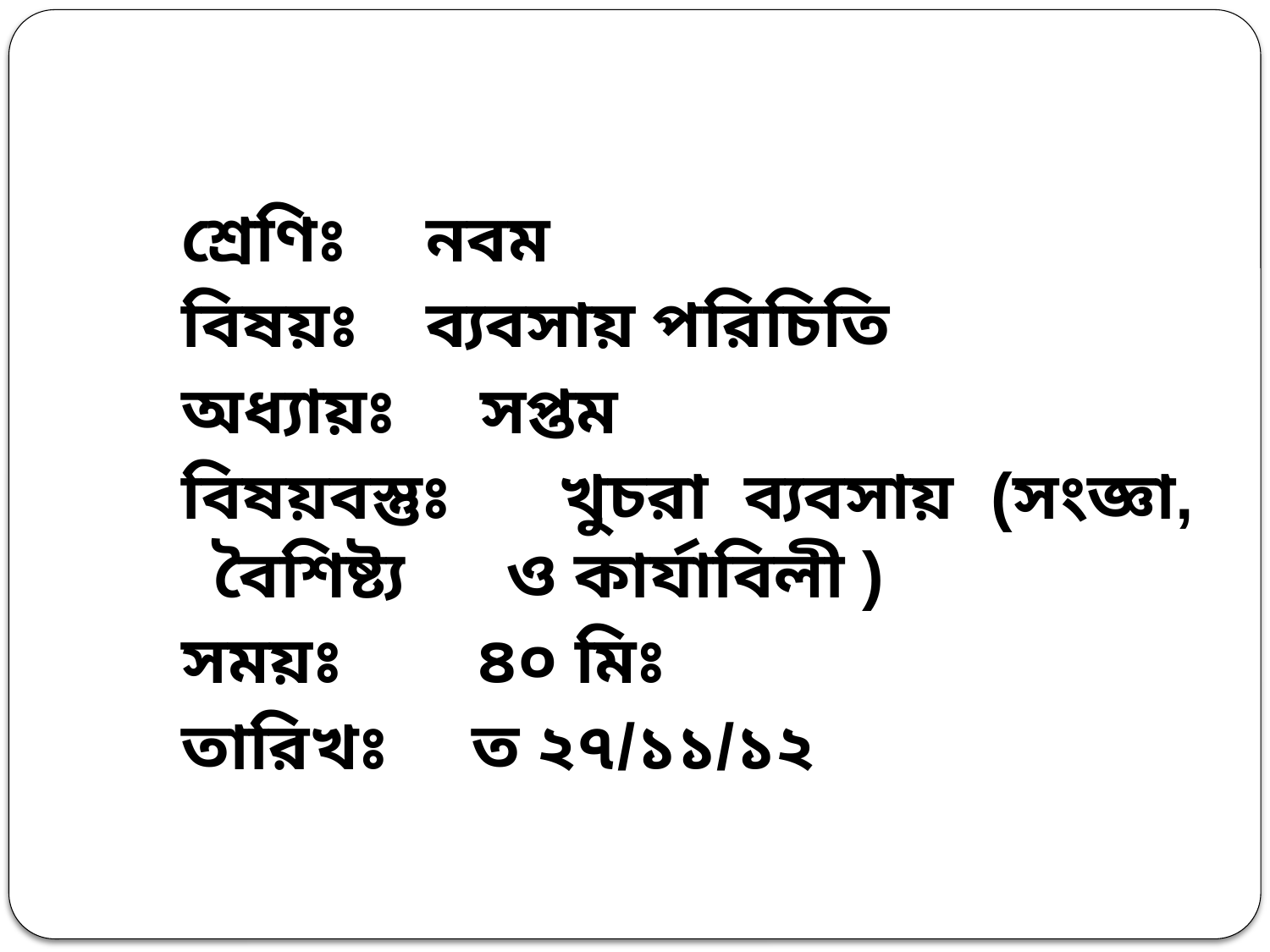

শ্রেণিঃ	 নবম
বিষয়ঃ  	 ব্যবসায় পরিচিতি
অধ্যায়ঃ     সপ্তম
বিষয়বস্তুঃ   খুচরা ব্যবসায় (সংজ্ঞা, বৈশিষ্ট্য    			ও কার্যাবিলী )
সময়ঃ        ৪০ মিঃ
তারিখঃ     ত ২৭/১১/১২